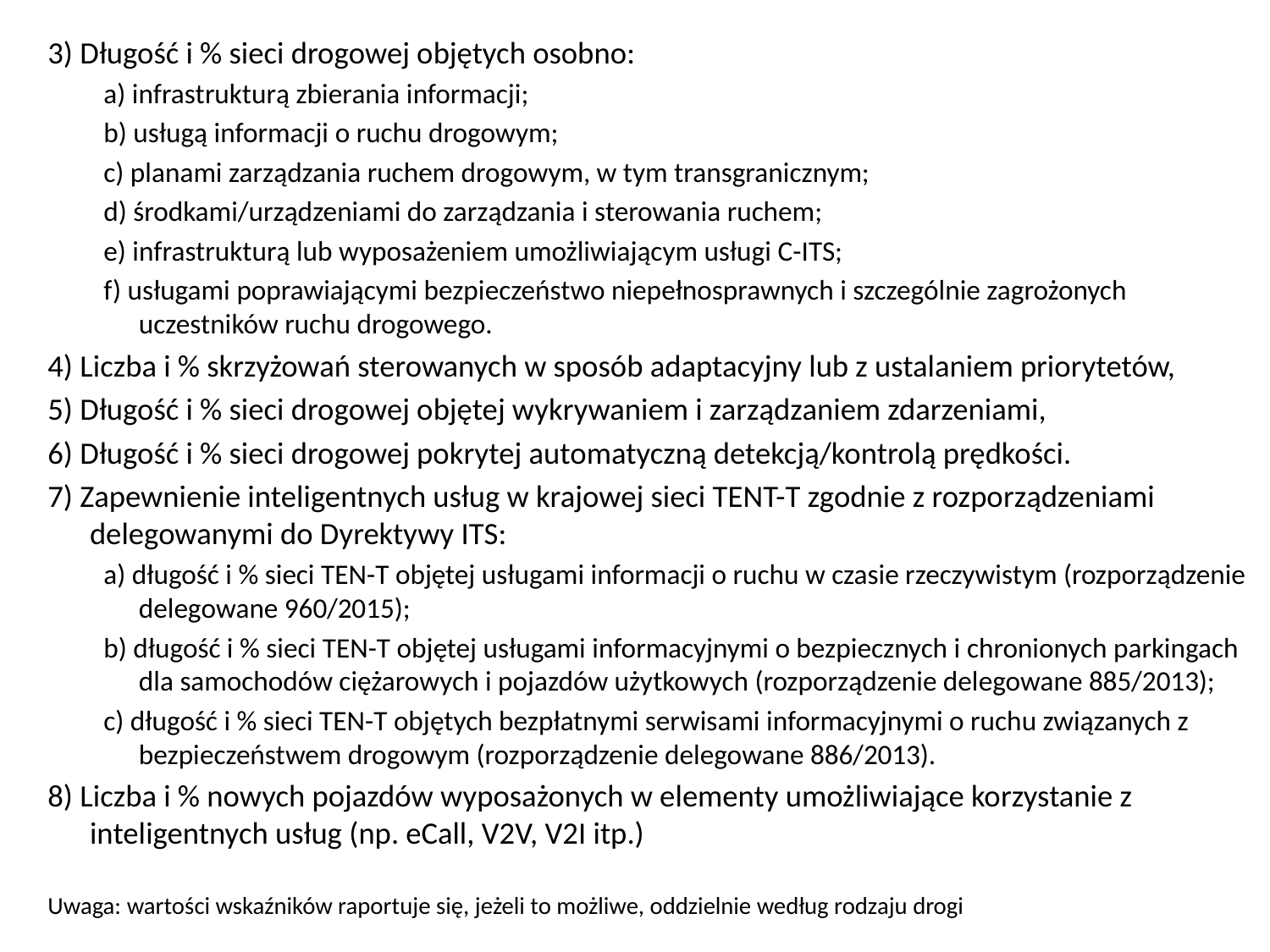

3) Długość i % sieci drogowej objętych osobno:
a) infrastrukturą zbierania informacji;
b) usługą informacji o ruchu drogowym;
c) planami zarządzania ruchem drogowym, w tym transgranicznym;
d) środkami/urządzeniami do zarządzania i sterowania ruchem;
e) infrastrukturą lub wyposażeniem umożliwiającym usługi C-ITS;
f) usługami poprawiającymi bezpieczeństwo niepełnosprawnych i szczególnie zagrożonych uczestników ruchu drogowego.
4) Liczba i % skrzyżowań sterowanych w sposób adaptacyjny lub z ustalaniem priorytetów,
5) Długość i % sieci drogowej objętej wykrywaniem i zarządzaniem zdarzeniami,
6) Długość i % sieci drogowej pokrytej automatyczną detekcją/kontrolą prędkości.
7) Zapewnienie inteligentnych usług w krajowej sieci TENT-T zgodnie z rozporządzeniami delegowanymi do Dyrektywy ITS:
a) długość i % sieci TEN-T objętej usługami informacji o ruchu w czasie rzeczywistym (rozporządzenie delegowane 960/2015);
b) długość i % sieci TEN-T objętej usługami informacyjnymi o bezpiecznych i chronionych parkingach dla samochodów ciężarowych i pojazdów użytkowych (rozporządzenie delegowane 885/2013);
c) długość i % sieci TEN-T objętych bezpłatnymi serwisami informacyjnymi o ruchu związanych z bezpieczeństwem drogowym (rozporządzenie delegowane 886/2013).
8) Liczba i % nowych pojazdów wyposażonych w elementy umożliwiające korzystanie z inteligentnych usług (np. eCall, V2V, V2I itp.)

Uwaga: wartości wskaźników raportuje się, jeżeli to możliwe, oddzielnie według rodzaju drogi